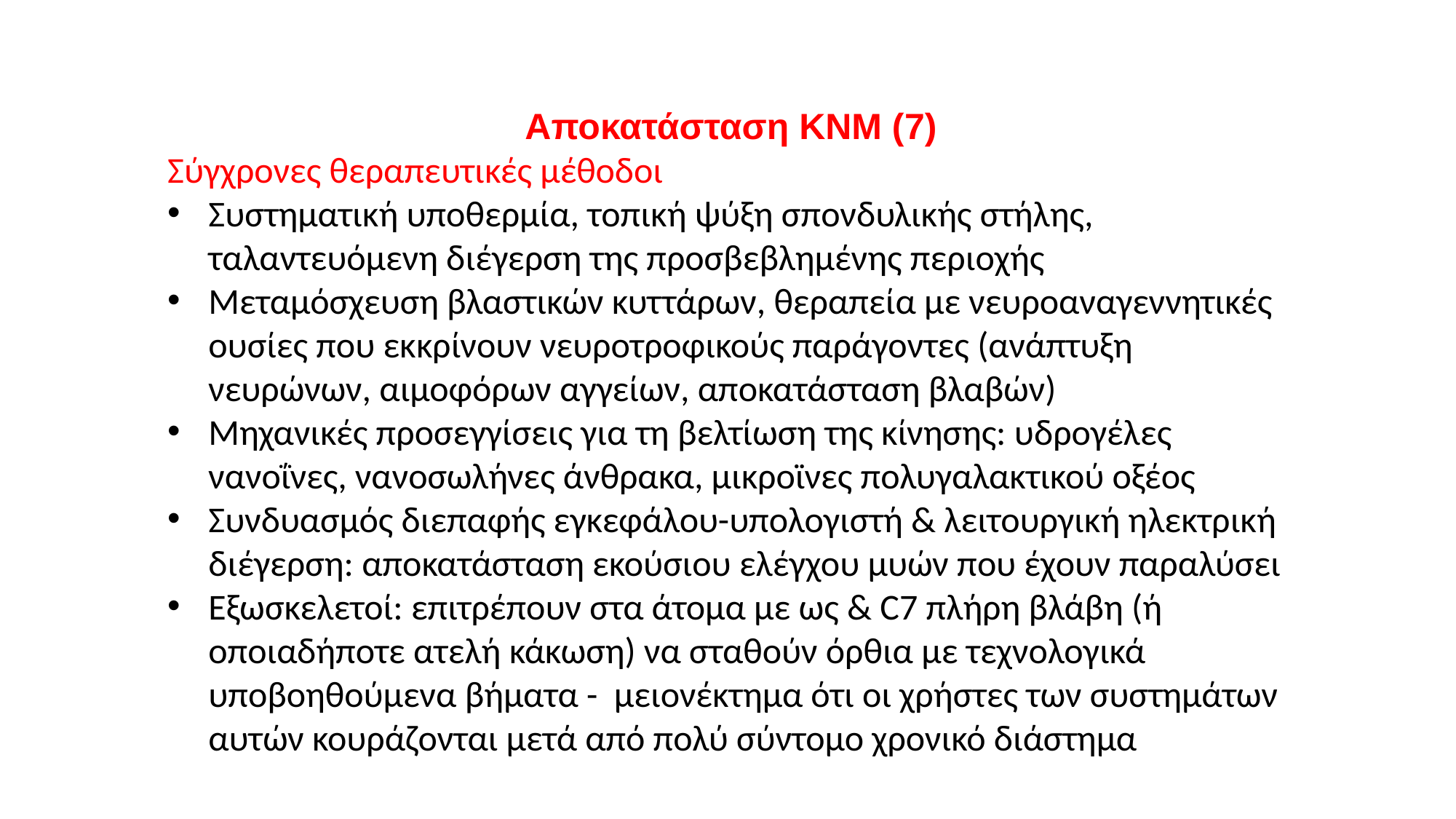

Αποκατάσταση ΚΝΜ (7)
Σύγχρονες θεραπευτικές μέθοδοι
Συστηματική υποθερμία, τοπική ψύξη σπονδυλικής στήλης, ταλαντευόμενη διέγερση της προσβεβλημένης περιοχής
Μεταμόσχευση βλαστικών κυττάρων, θεραπεία με νευροαναγεννητικές ουσίες που εκκρίνουν νευροτροφικούς παράγοντες (ανάπτυξη νευρώνων, αιμοφόρων αγγείων, αποκατάσταση βλαβών)
Μηχανικές προσεγγίσεις για τη βελτίωση της κίνησης: υδρογέλες νανοΐνες, νανοσωλήνες άνθρακα, μικροϊνες πολυγαλακτικού οξέος
Συνδυασμός διεπαφής εγκεφάλου-υπολογιστή & λειτουργική ηλεκτρική διέγερση: αποκατάσταση εκούσιου ελέγχου μυών που έχουν παραλύσει
Εξωσκελετοί: επιτρέπουν στα άτομα με ως & C7 πλήρη βλάβη (ή οποιαδήποτε ατελή κάκωση) να σταθούν όρθια με τεχνολογικά υποβοηθούμενα βήματα -  μειονέκτημα ότι οι χρήστες των συστημάτων αυτών κουράζονται μετά από πολύ σύντομο χρονικό διάστημα